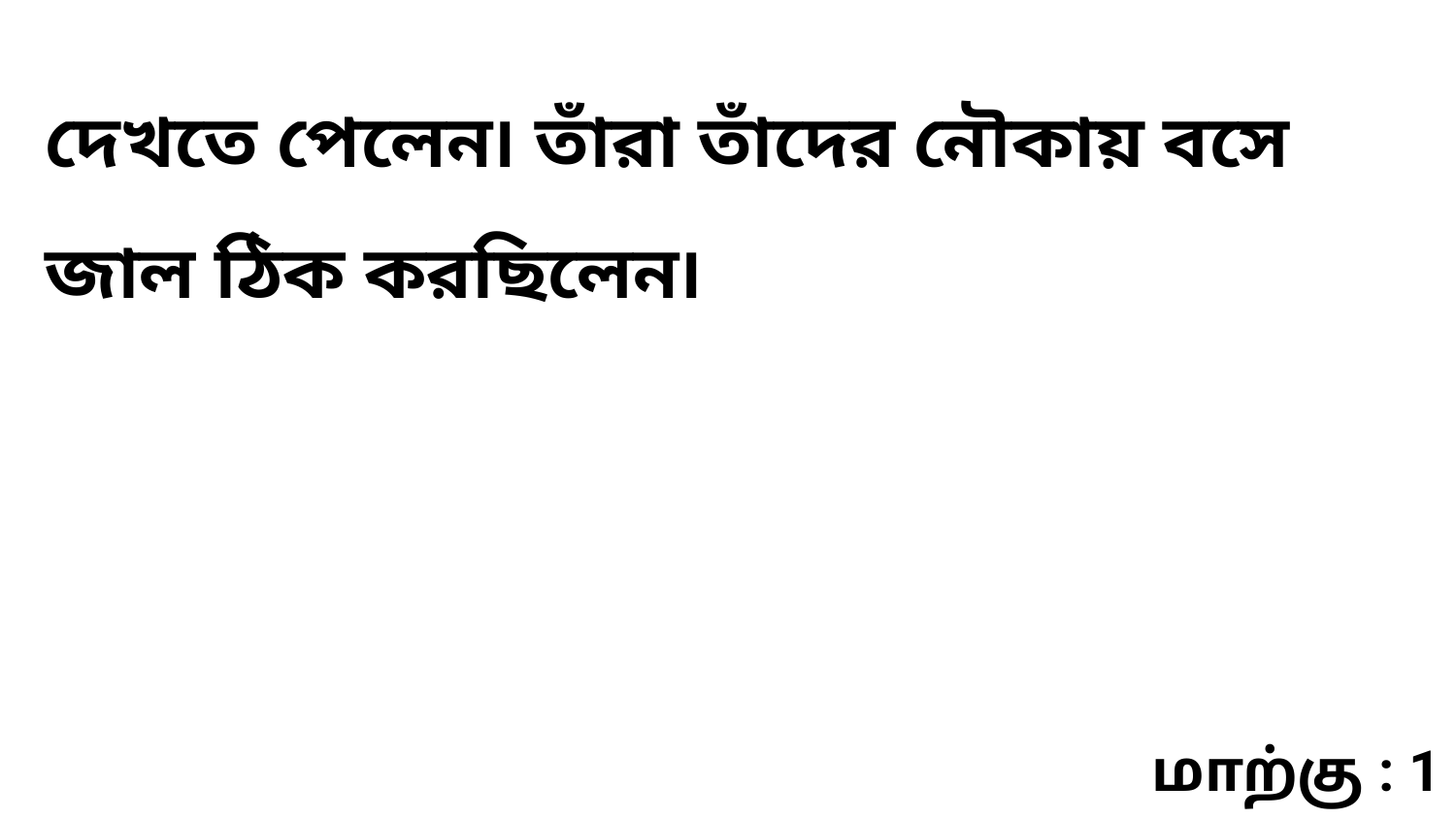

দেখতে পেলেন৷ তাঁরা তাঁদের নৌকায় বসে জাল ঠিক করছিলেন৷
மாற்கு : 1